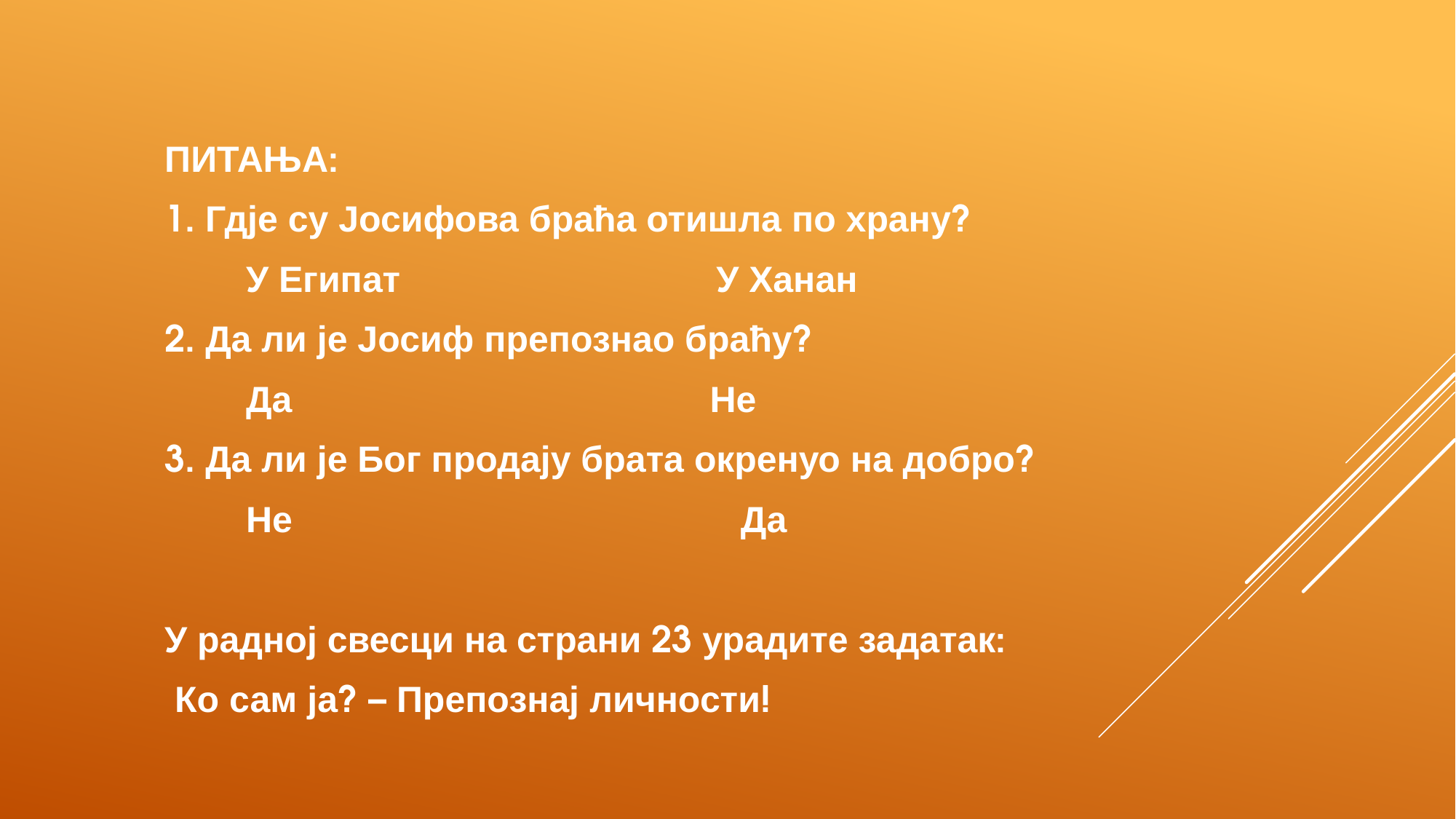

ПИТАЊА:
1. Гдје су Јосифова браћа отишла по храну?
        У Египат                               У Ханан
2. Да ли је Јосиф препознао браћу?
        Да                                         Не
3. Да ли је Бог продају брата окренуо на добро?
        Не                                            Да

У радној свесци на страни 23 урадите задатак:
 Ко сам ја? – Препознај личности!